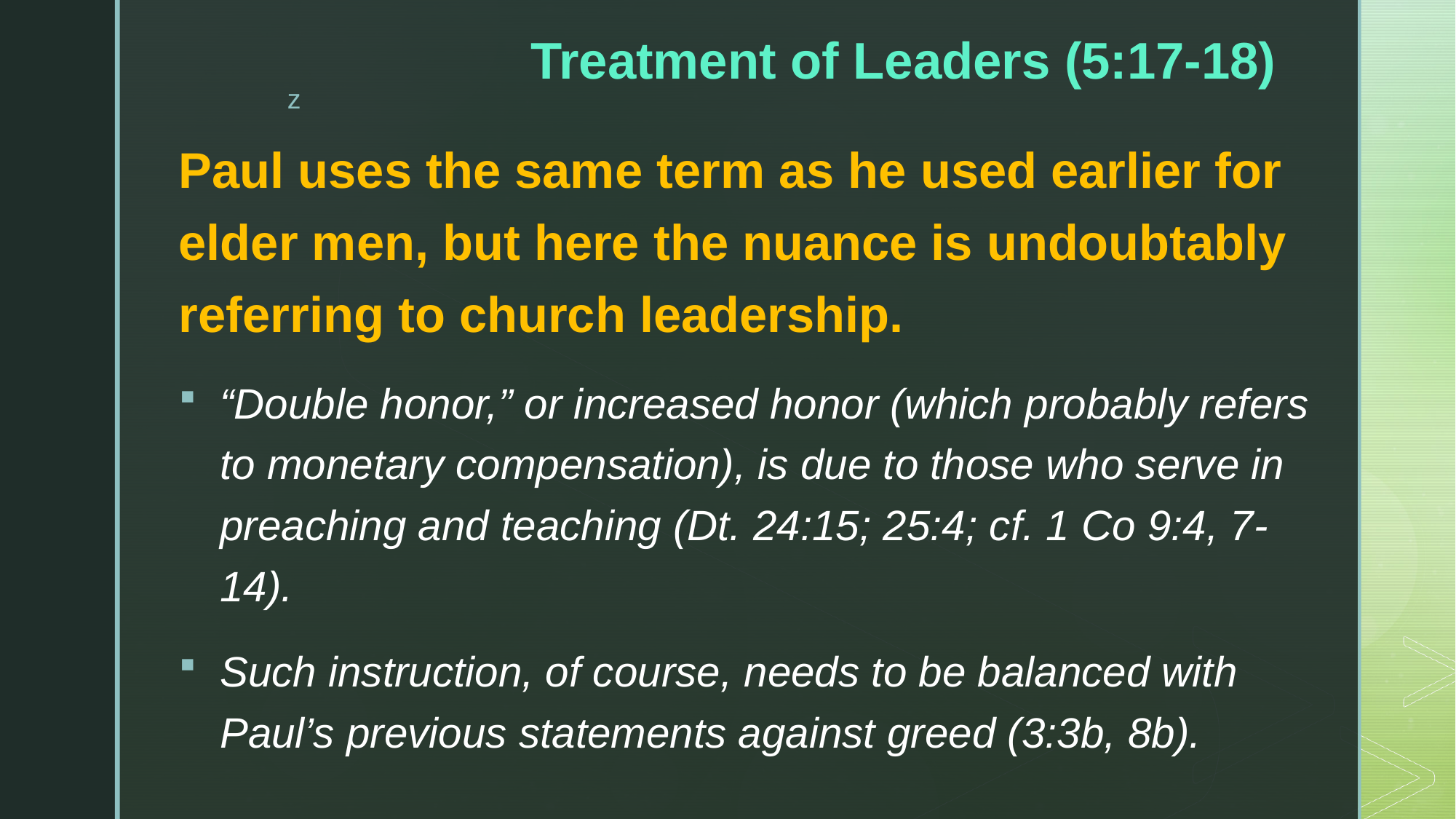

# Treatment of Leaders (5:17-18)
Paul uses the same term as he used earlier for elder men, but here the nuance is undoubtably referring to church leadership.
“Double honor,” or increased honor (which probably refers to monetary compensation), is due to those who serve in preaching and teaching (Dt. 24:15; 25:4; cf. 1 Co 9:4, 7-14).
Such instruction, of course, needs to be balanced with Paul’s previous statements against greed (3:3b, 8b).